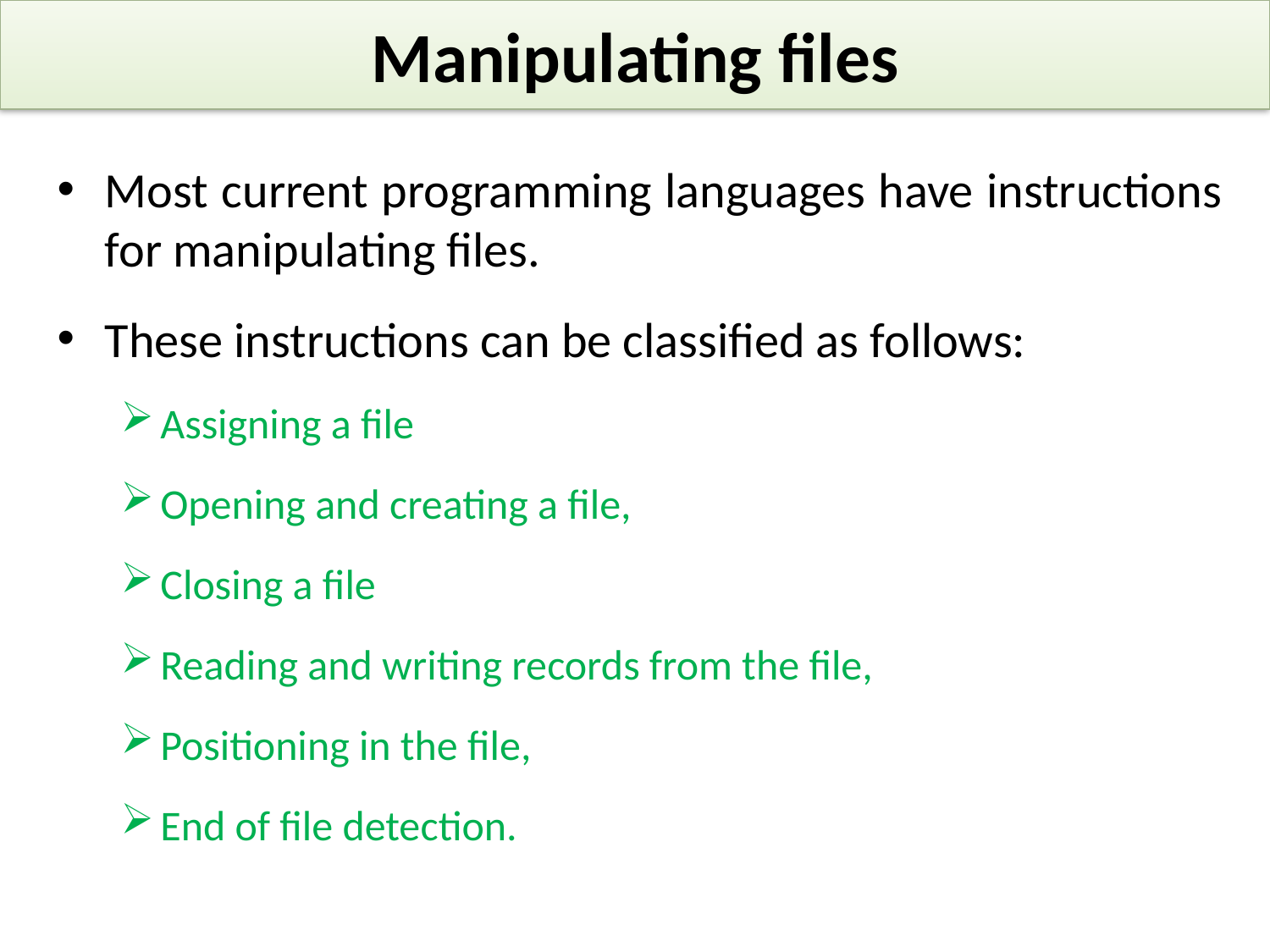

# Manipulating files
Most current programming languages have instructions for manipulating files.
These instructions can be classified as follows:
Assigning a file
Opening and creating a file,
Closing a file
Reading and writing records from the file,
Positioning in the file,
End of file detection.